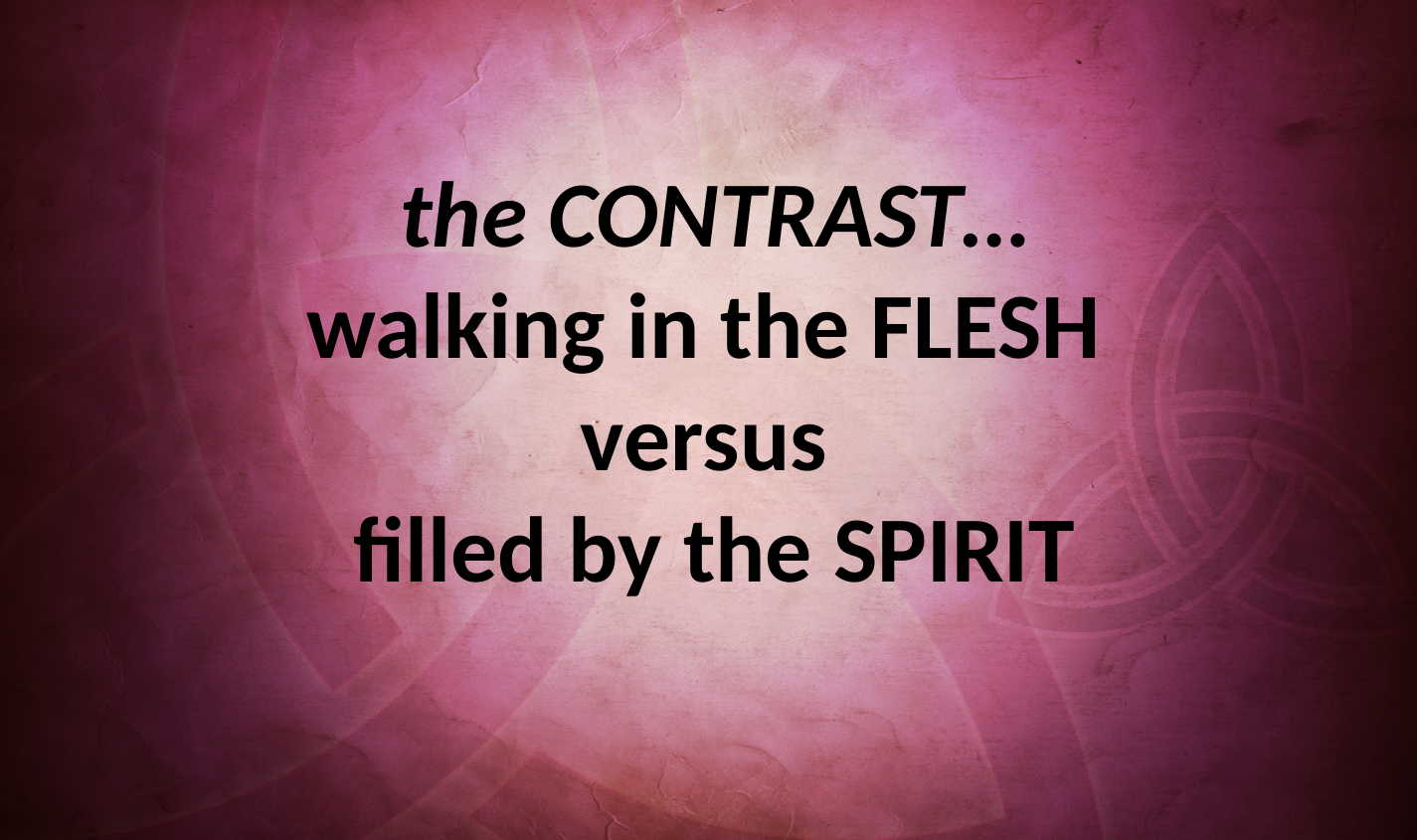

the CONTRAST…
walking in the FLESH
versus
filled by the SPIRIT